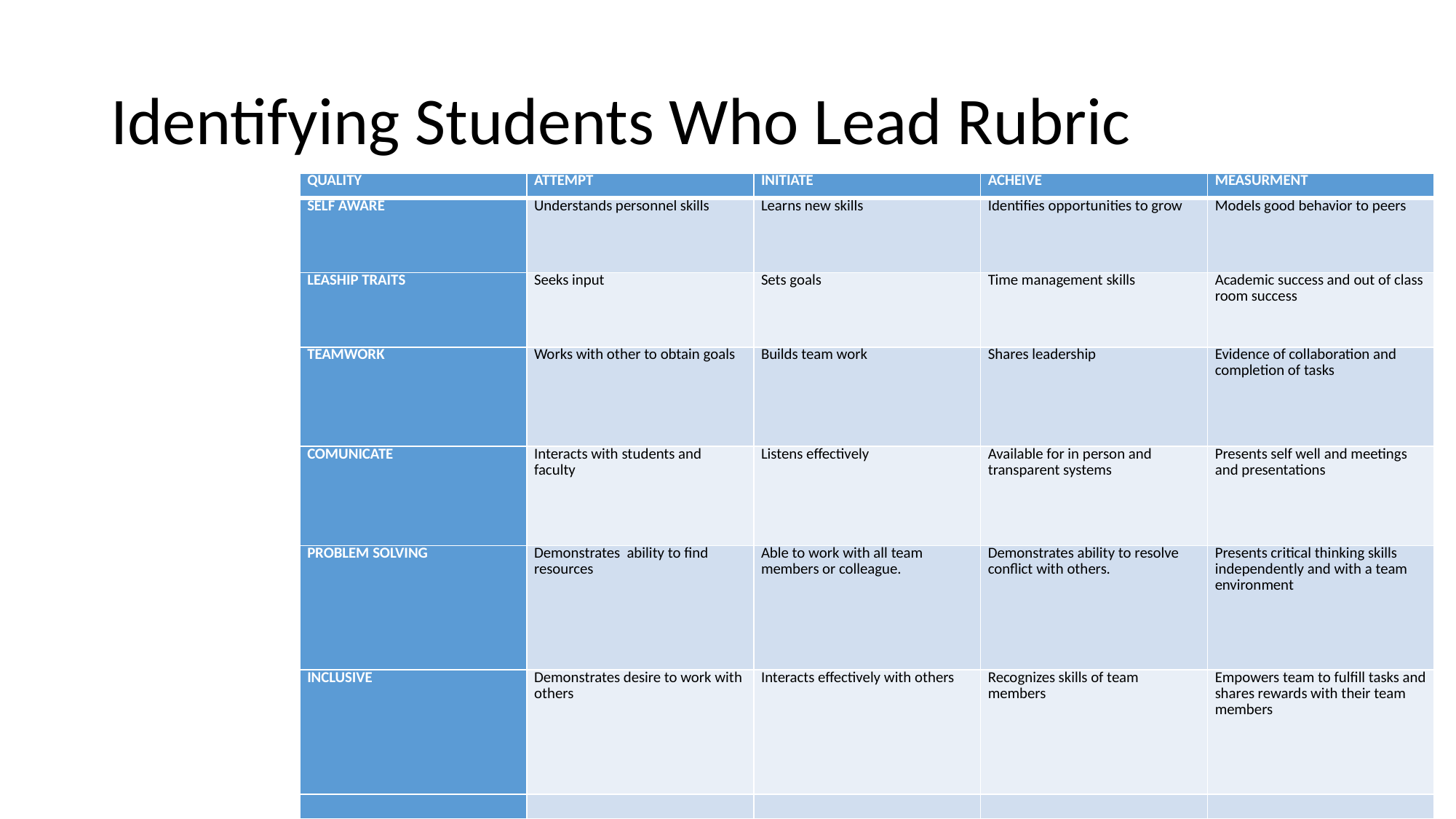

# Identifying Students Who Lead Rubric
| QUALITY | ATTEMPT | INITIATE | ACHEIVE | MEASURMENT |
| --- | --- | --- | --- | --- |
| SELF AWARE | Understands personnel skills | Learns new skills | Identifies opportunities to grow | Models good behavior to peers |
| LEASHIP TRAITS | Seeks input | Sets goals | Time management skills | Academic success and out of class room success |
| TEAMWORK | Works with other to obtain goals | Builds team work | Shares leadership | Evidence of collaboration and completion of tasks |
| COMUNICATE | Interacts with students and faculty | Listens effectively | Available for in person and transparent systems | Presents self well and meetings and presentations |
| PROBLEM SOLVING | Demonstrates ability to find resources | Able to work with all team members or colleague. | Demonstrates ability to resolve conflict with others. | Presents critical thinking skills independently and with a team environment |
| INCLUSIVE | Demonstrates desire to work with others | Interacts effectively with others | Recognizes skills of team members | Empowers team to fulfill tasks and shares rewards with their team members |
|  |  |  |  |  |